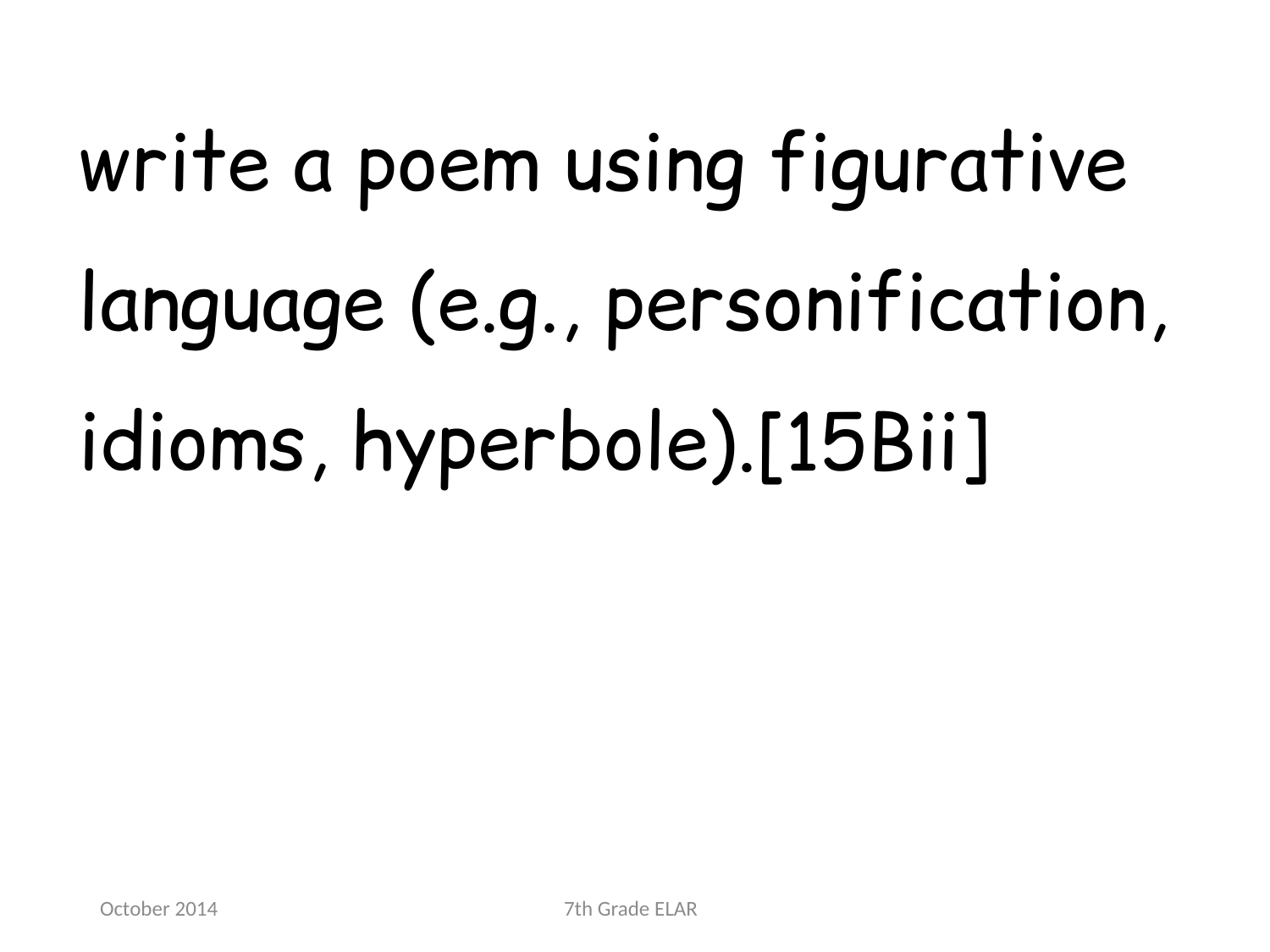

write a poem using figurative language (e.g., personification, idioms, hyperbole).[15Bii]
October 2014
7th Grade ELAR